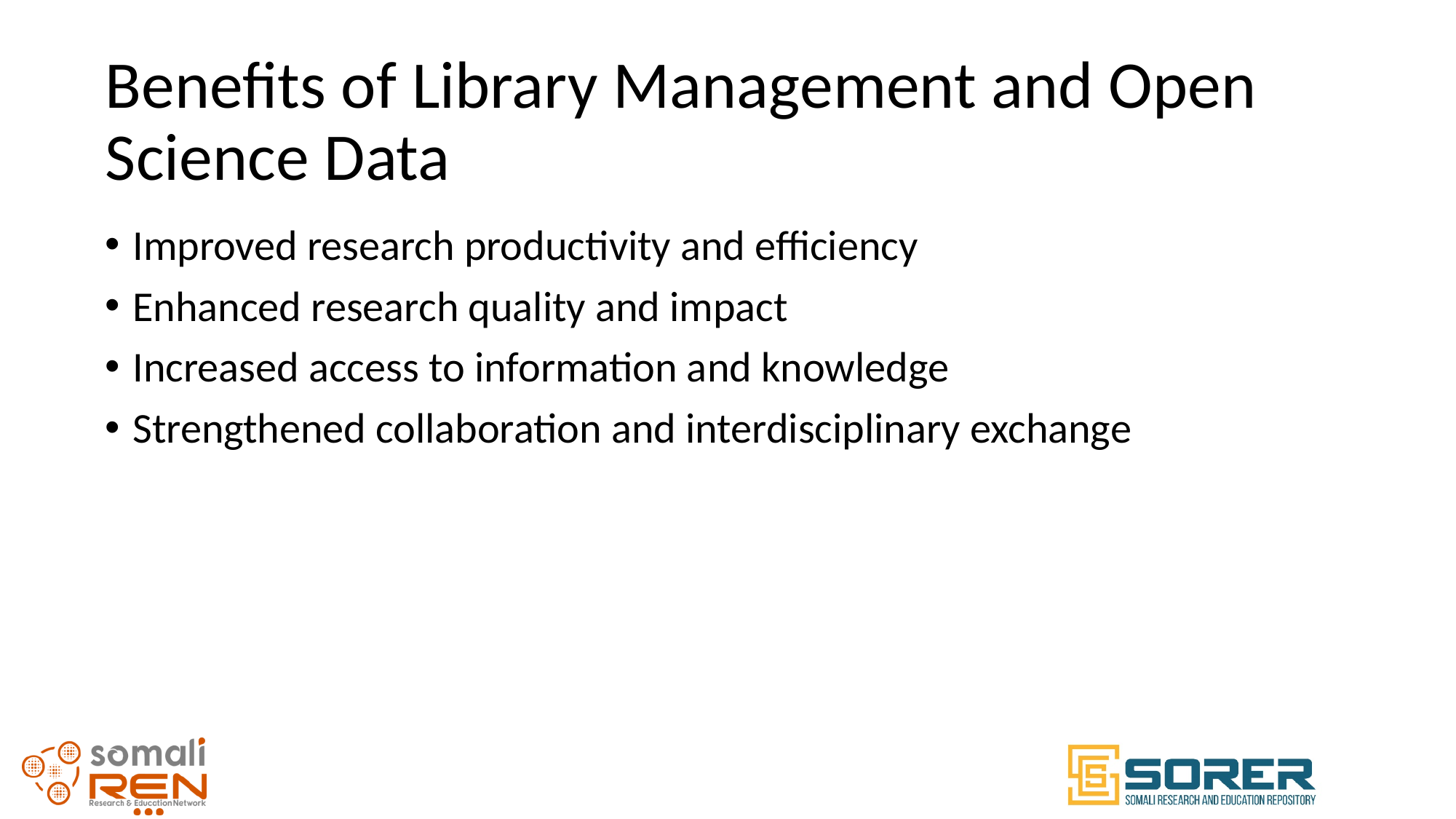

# Benefits of Library Management and Open Science Data
Improved research productivity and efficiency
Enhanced research quality and impact
Increased access to information and knowledge
Strengthened collaboration and interdisciplinary exchange